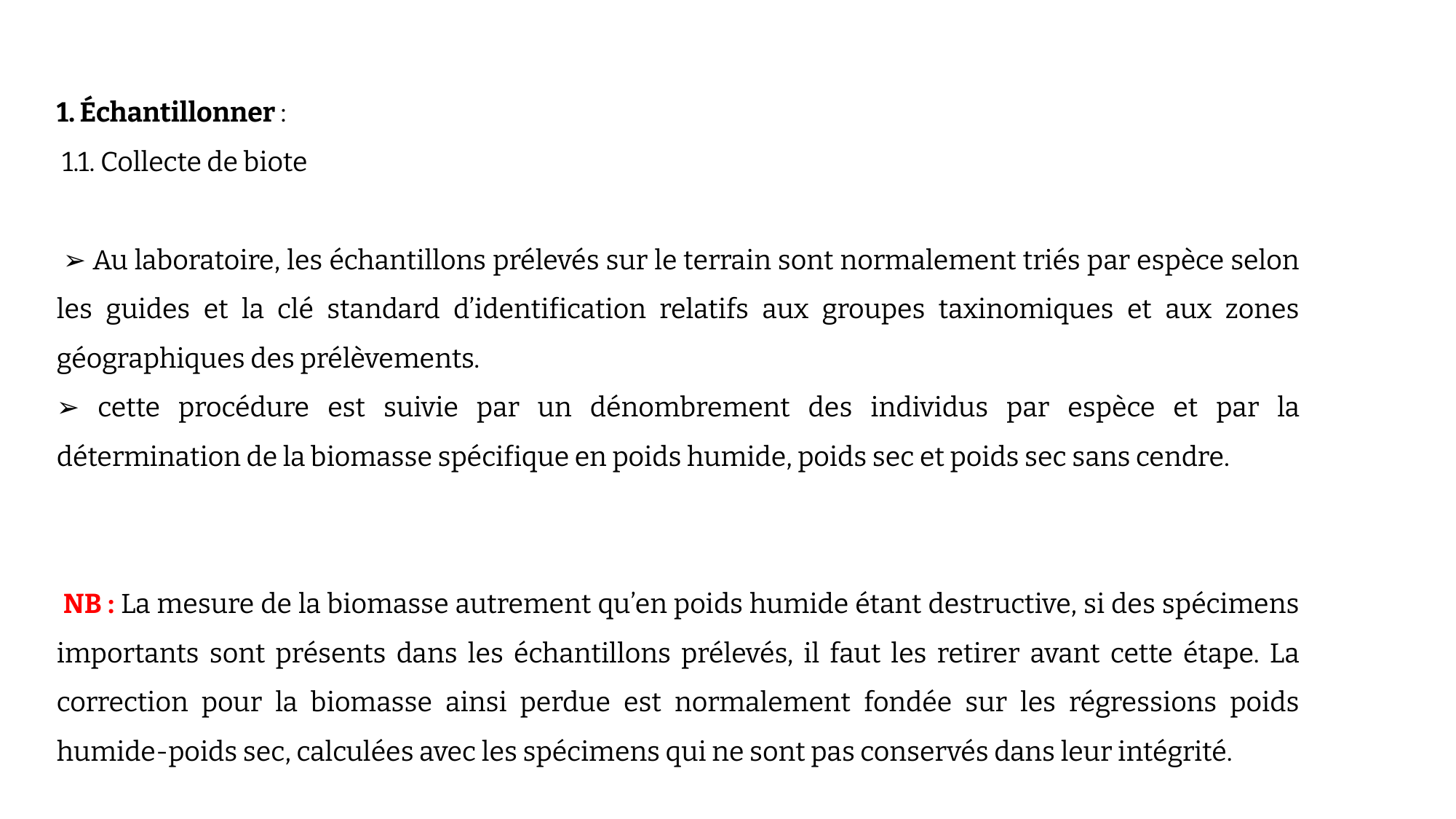

1. Échantillonner :
 1.1. Collecte de biote

 ➢ Au laboratoire, les échantillons prélevés sur le terrain sont normalement triés par espèce selon les guides et la clé standard d’identification relatifs aux groupes taxinomiques et aux zones géographiques des prélèvements.
➢ cette procédure est suivie par un dénombrement des individus par espèce et par la détermination de la biomasse spécifique en poids humide, poids sec et poids sec sans cendre.

 NB : La mesure de la biomasse autrement qu’en poids humide étant destructive, si des spécimens importants sont présents dans les échantillons prélevés, il faut les retirer avant cette étape. La correction pour la biomasse ainsi perdue est normalement fondée sur les régressions poids humide-poids sec, calculées avec les spécimens qui ne sont pas conservés dans leur intégrité.